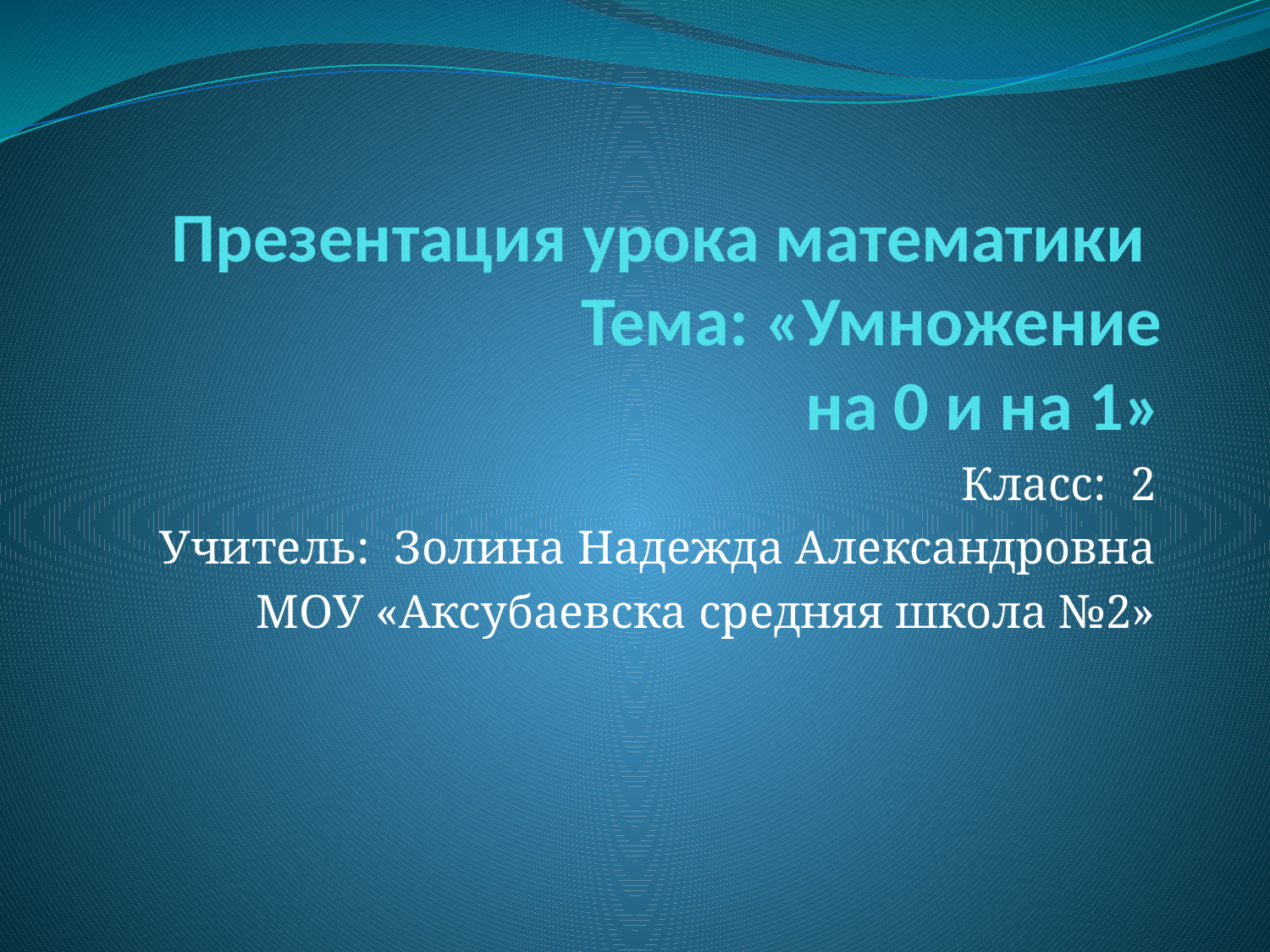

# Презентация урока математики Тема: «Умножение на 0 и на 1»
Класс:  2
Учитель:  Золина Надежда Александровна
МОУ «Аксубаевска средняя школа №2»